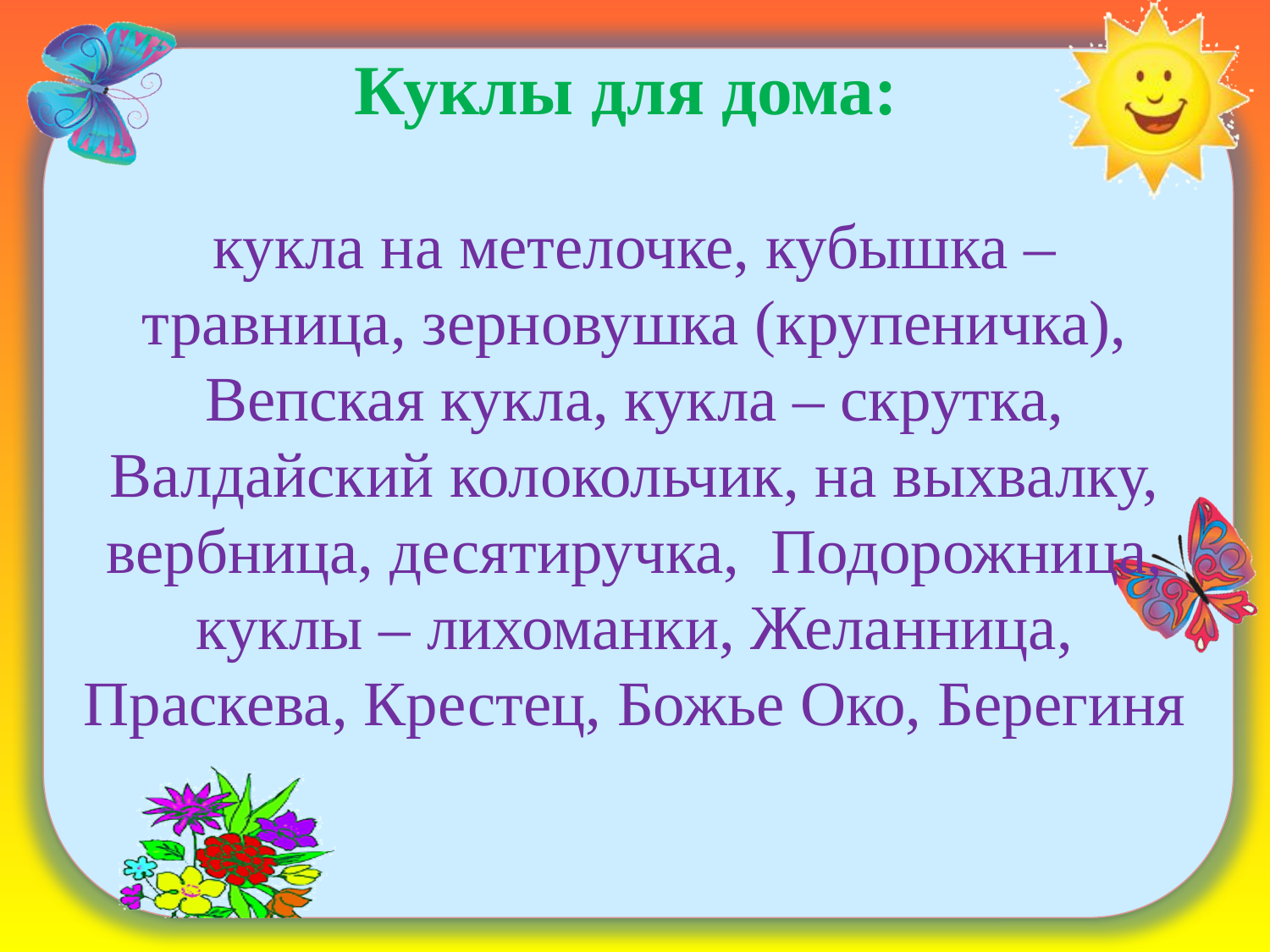

# Куклы для дома: кукла на метелочке, кубышка – травница, зерновушка (крупеничка), Вепская кукла, кукла – скрутка, Валдайский колокольчик, на выхвалку, вербница, десятиручка,  Подорожница, куклы – лихоманки, Желанница, Праскева, Крестец, Божье Око, Берегиня